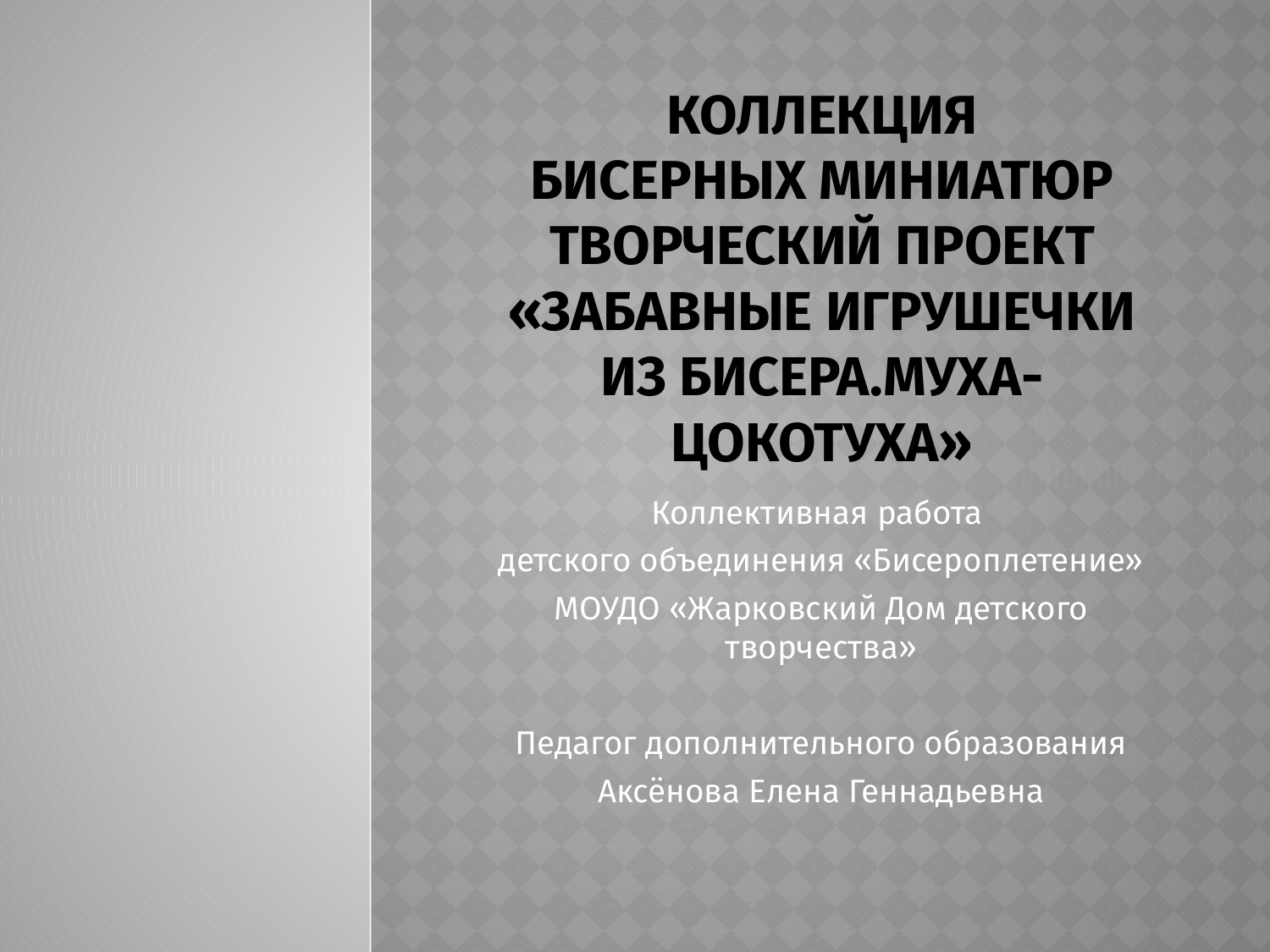

# Коллекция бисерных миниатюр Творческий проект «Забавные игрушечки из бисера.Муха-Цокотуха»
Коллективная работа
детского объединения «Бисероплетение»
МОУДО «Жарковский Дом детского творчества»

Педагог дополнительного образования
Аксёнова Елена Геннадьевна